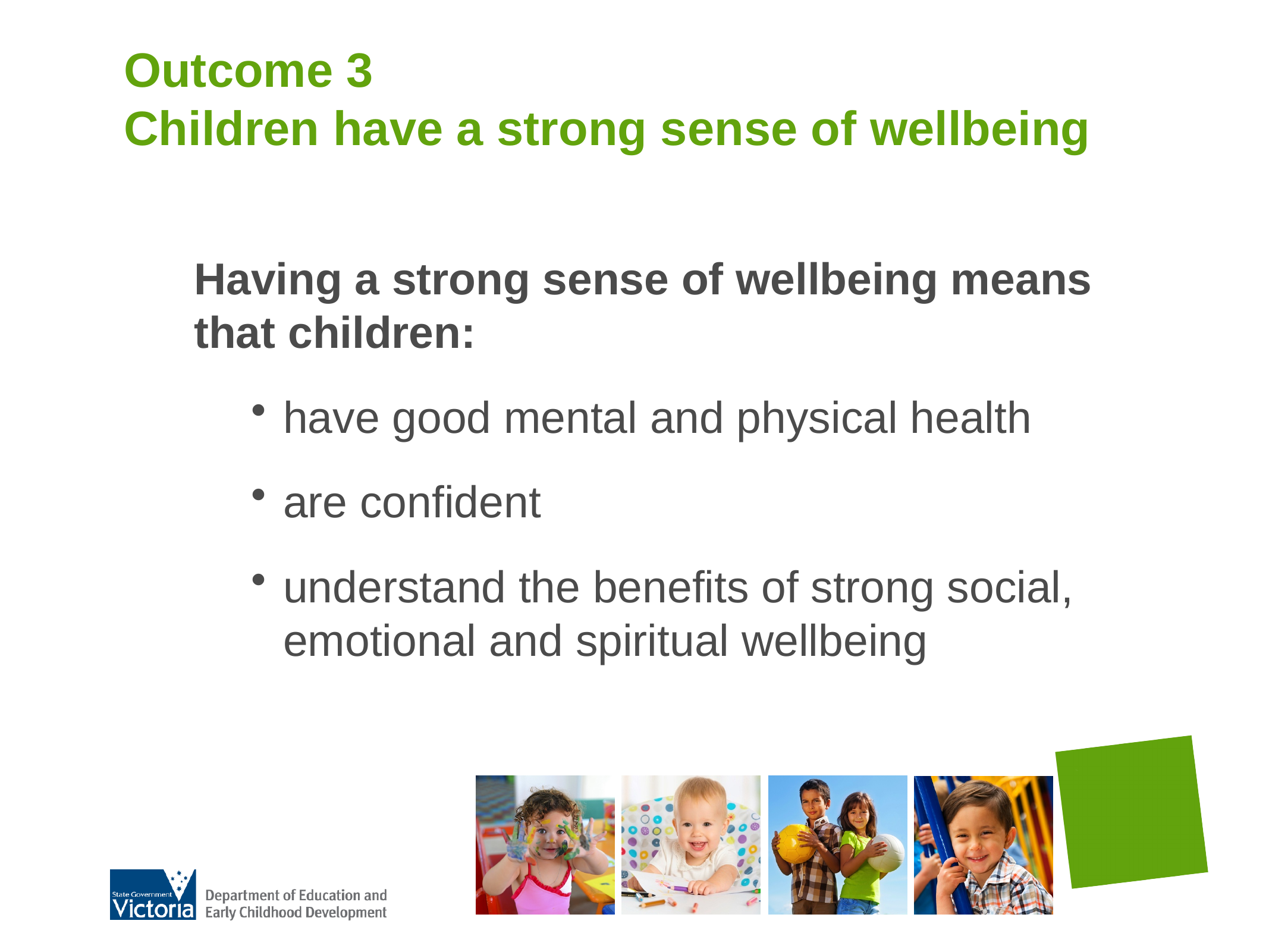

# Outcome 3 Children have a strong sense of wellbeing

	Having a strong sense of wellbeing means that children:
have good mental and physical health
are confident
understand the benefits of strong social, emotional and spiritual wellbeing